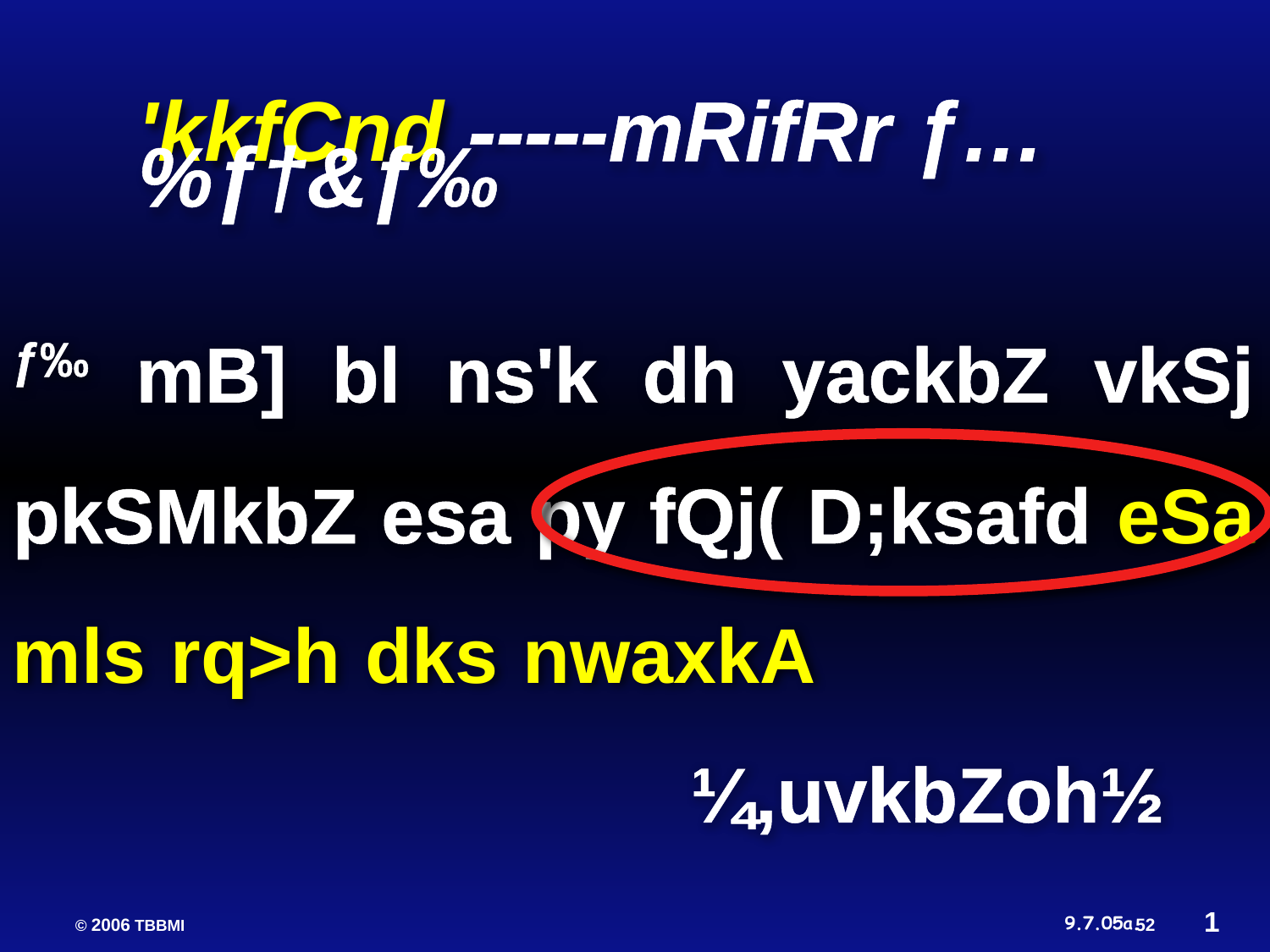

'kkfCnd -----mRifRr ƒ…%ƒ†&ƒ‰

ƒ‰ mB] bl ns'k dh yackbZ vkSj pkSMkbZ esa py fQj( D;ksafd eSa mls rq>h dks nwaxkA                   					  ¼,uvkbZoh½

1
52